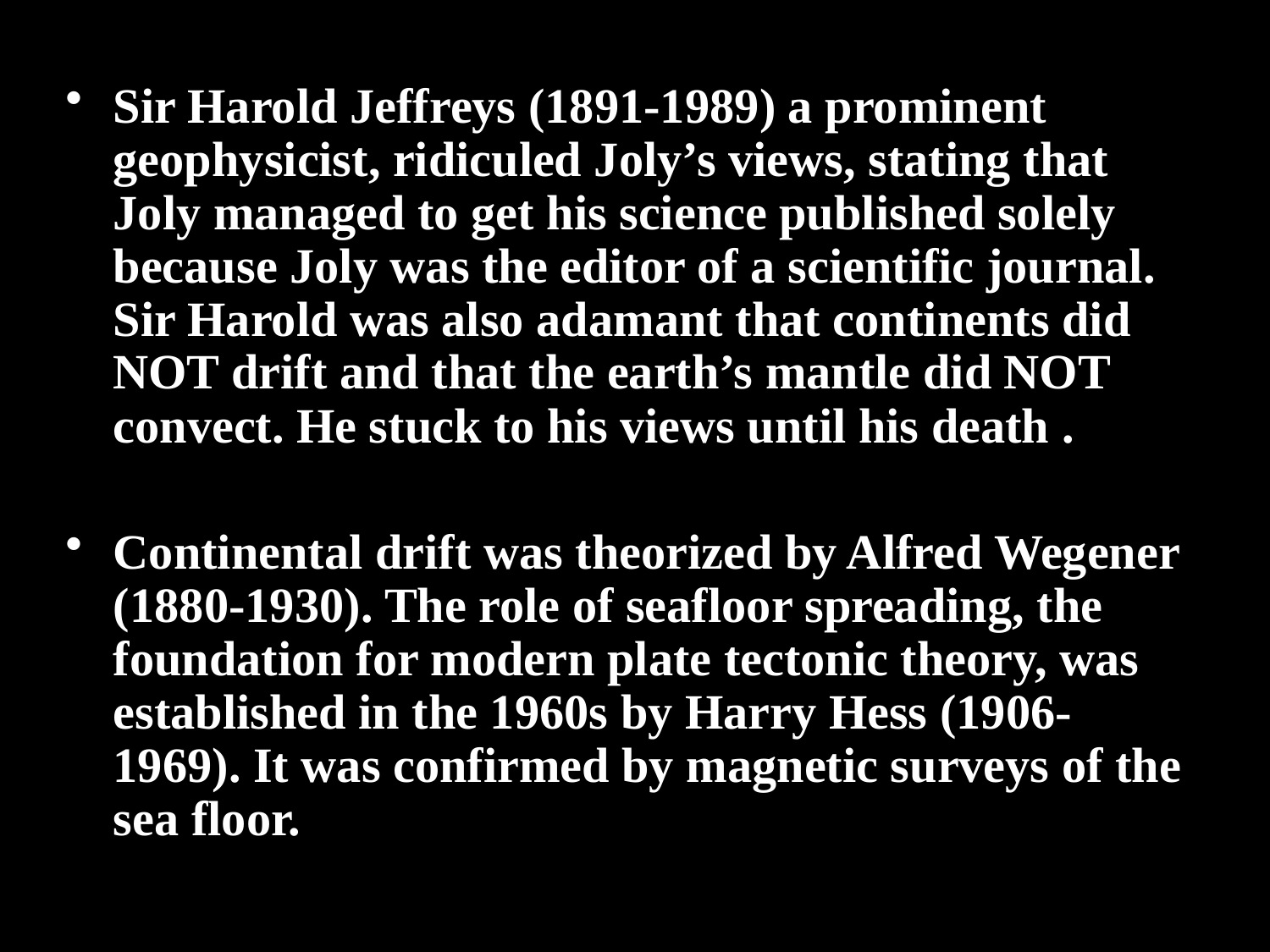

Sir Harold Jeffreys (1891-1989) a prominent geophysicist, ridiculed Joly’s views, stating that Joly managed to get his science published solely because Joly was the editor of a scientific journal. Sir Harold was also adamant that continents did NOT drift and that the earth’s mantle did NOT convect. He stuck to his views until his death .

Continental drift was theorized by Alfred Wegener (1880-1930). The role of seafloor spreading, the foundation for modern plate tectonic theory, was established in the 1960s by Harry Hess (1906-1969). It was confirmed by magnetic surveys of the sea floor.